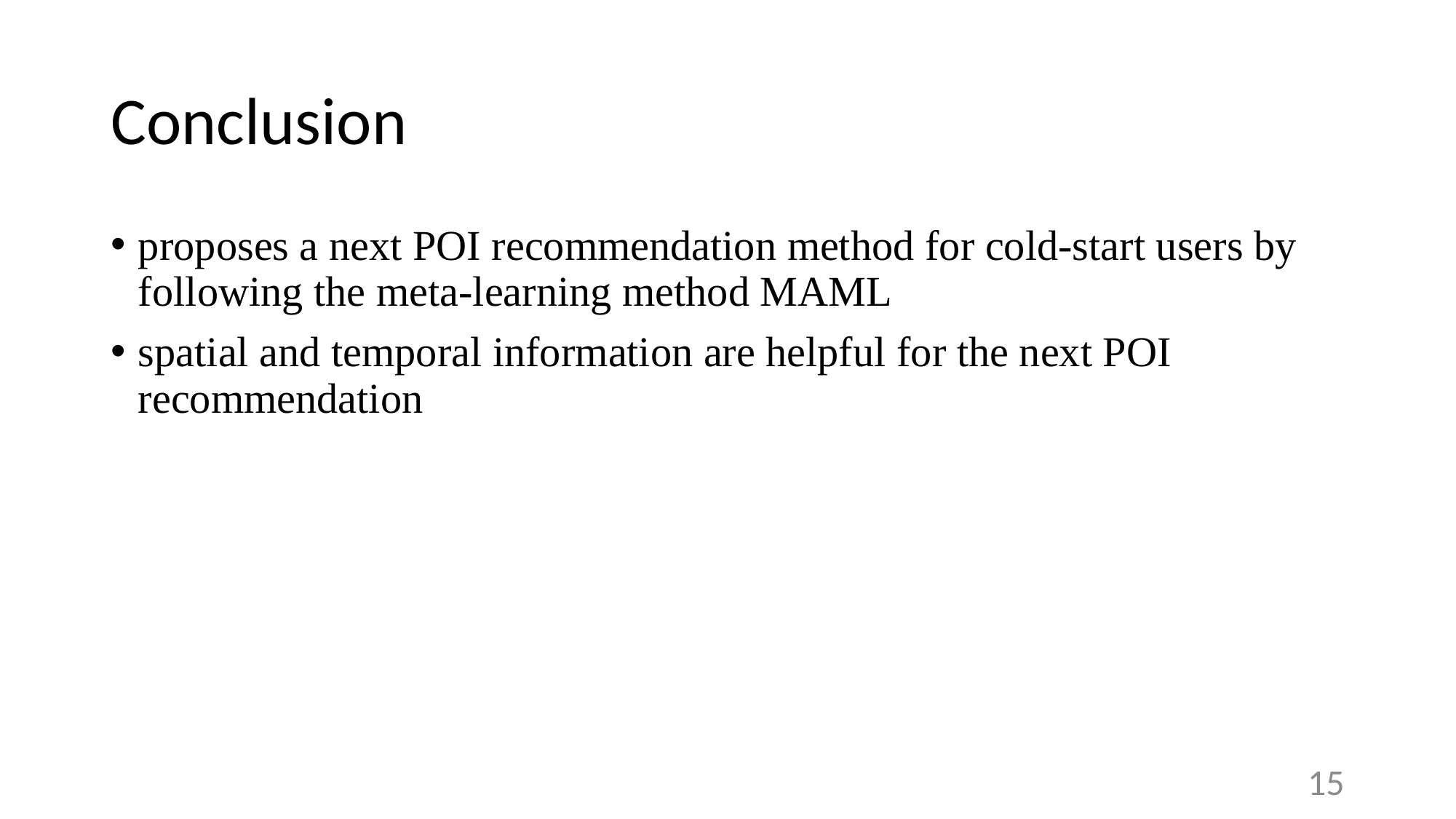

# Conclusion
proposes a next POI recommendation method for cold-start users by following the meta-learning method MAML
spatial and temporal information are helpful for the next POI recommendation
15